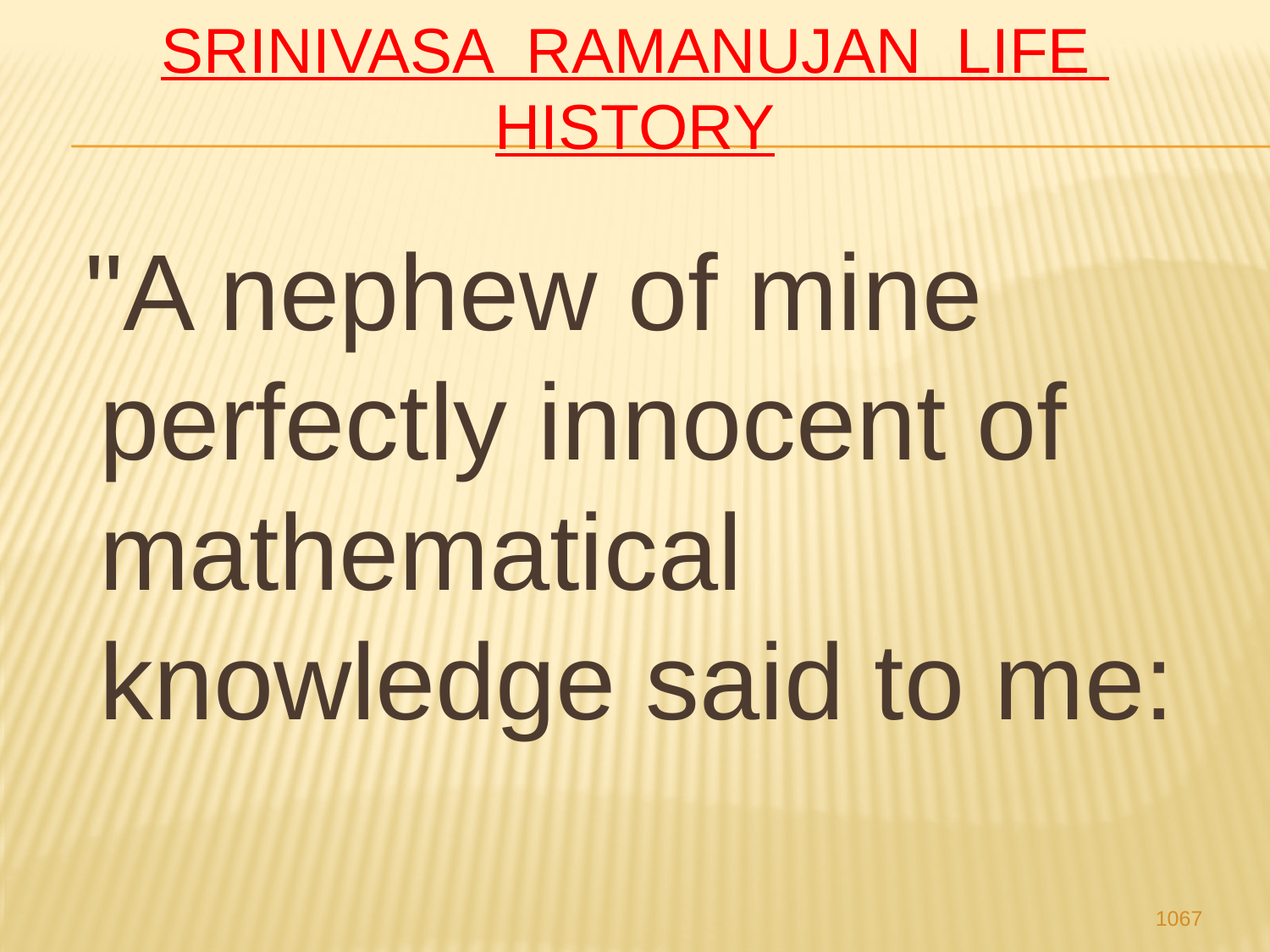

# Srinivasa  Ramanujan  life  history
 "A nephew of mine perfectly innocent of mathematical knowledge said to me:

1067